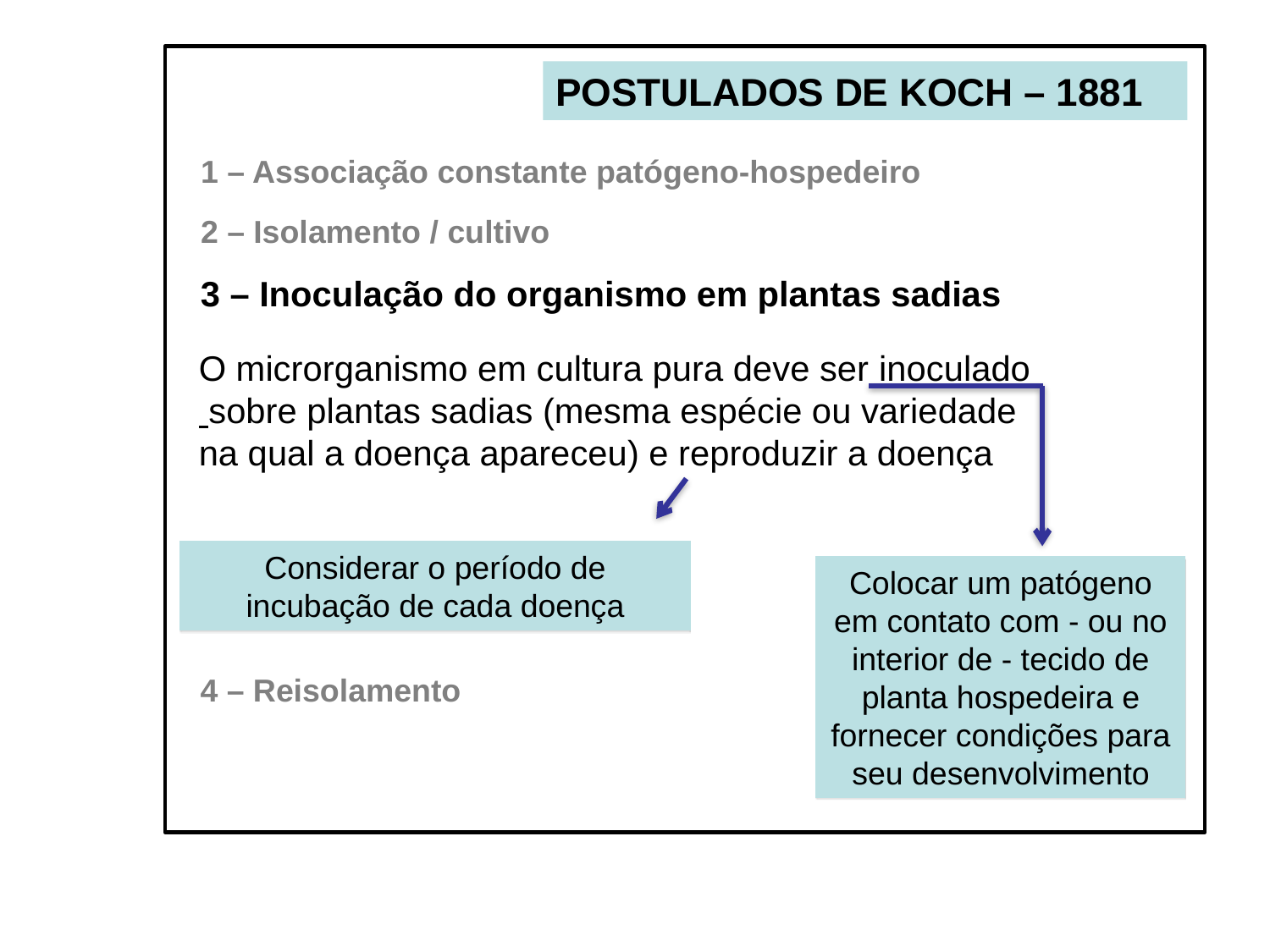

POSTULADOS DE KOCH – 1881

 1 – Associação constante patógeno-hospedeiro

2 – Isolamento / cultivo
 3 – Inoculação do organismo em plantas sadias
O microrganismo em cultura pura deve ser inoculado
 sobre plantas sadias (mesma espécie ou variedade
na qual a doença apareceu) e reproduzir a doença
Considerar o período de incubação de cada doença
Colocar um patógeno em contato com - ou no interior de - tecido de planta hospedeira e fornecer condições para seu desenvolvimento
4 – Reisolamento